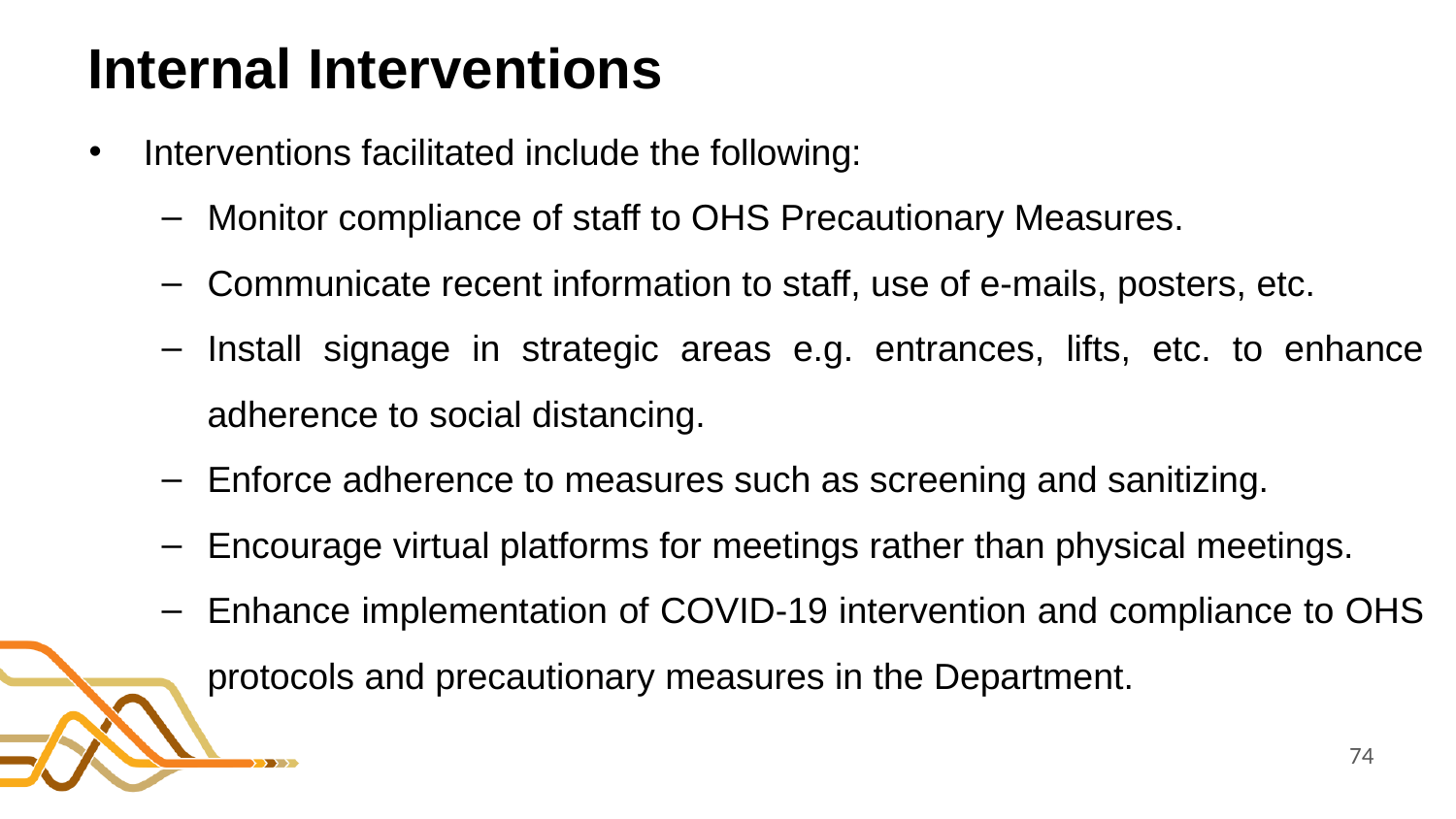

# Internal Interventions
Interventions facilitated include the following:
Monitor compliance of staff to OHS Precautionary Measures.
Communicate recent information to staff, use of e-mails, posters, etc.
Install signage in strategic areas e.g. entrances, lifts, etc. to enhance adherence to social distancing.
Enforce adherence to measures such as screening and sanitizing.
Encourage virtual platforms for meetings rather than physical meetings.
Enhance implementation of COVID-19 intervention and compliance to OHS protocols and precautionary measures in the Department.

74